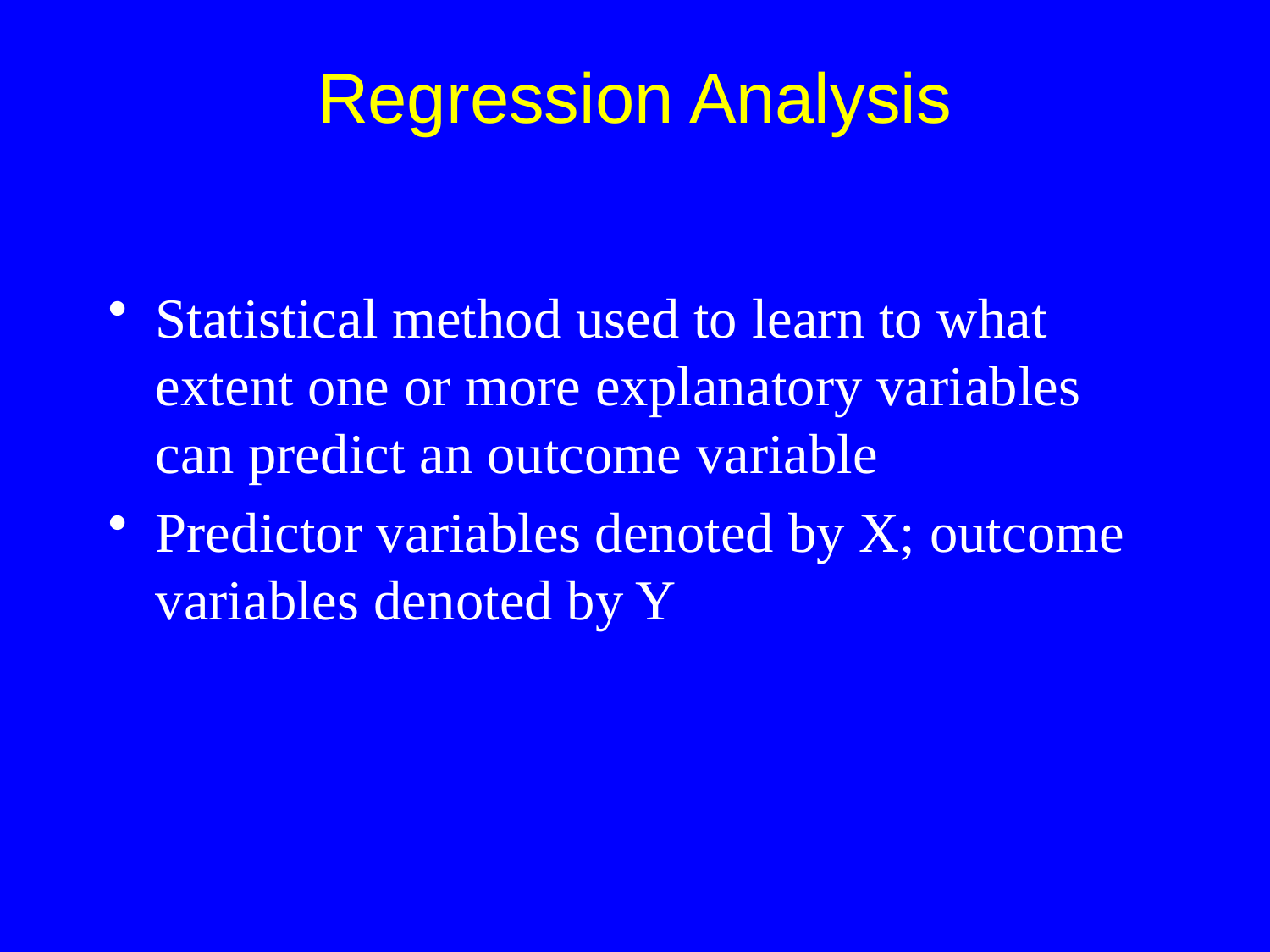

Statistical method used to learn to what extent one or more explanatory variables can predict an outcome variable
Predictor variables denoted by X; outcome variables denoted by Y

Regression Analysis